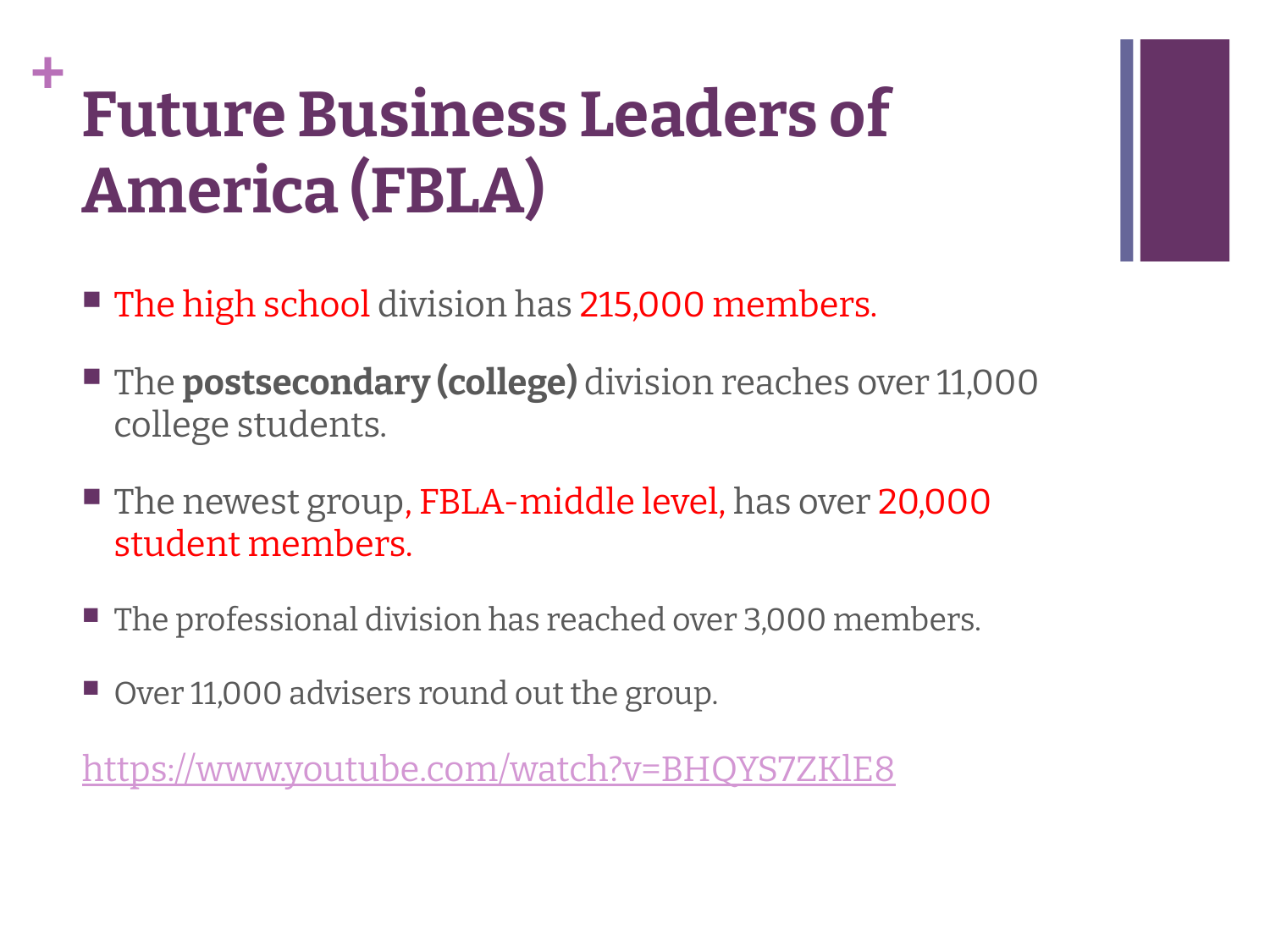

# Future Business Leaders of America (FBLA)
The high school division has 215,000 members.
The postsecondary (college) division reaches over 11,000 college students.
The newest group, FBLA-middle level, has over 20,000 student members.
The professional division has reached over 3,000 members.
Over 11,000 advisers round out the group.
https://www.youtube.com/watch?v=BHQYS7ZKlE8